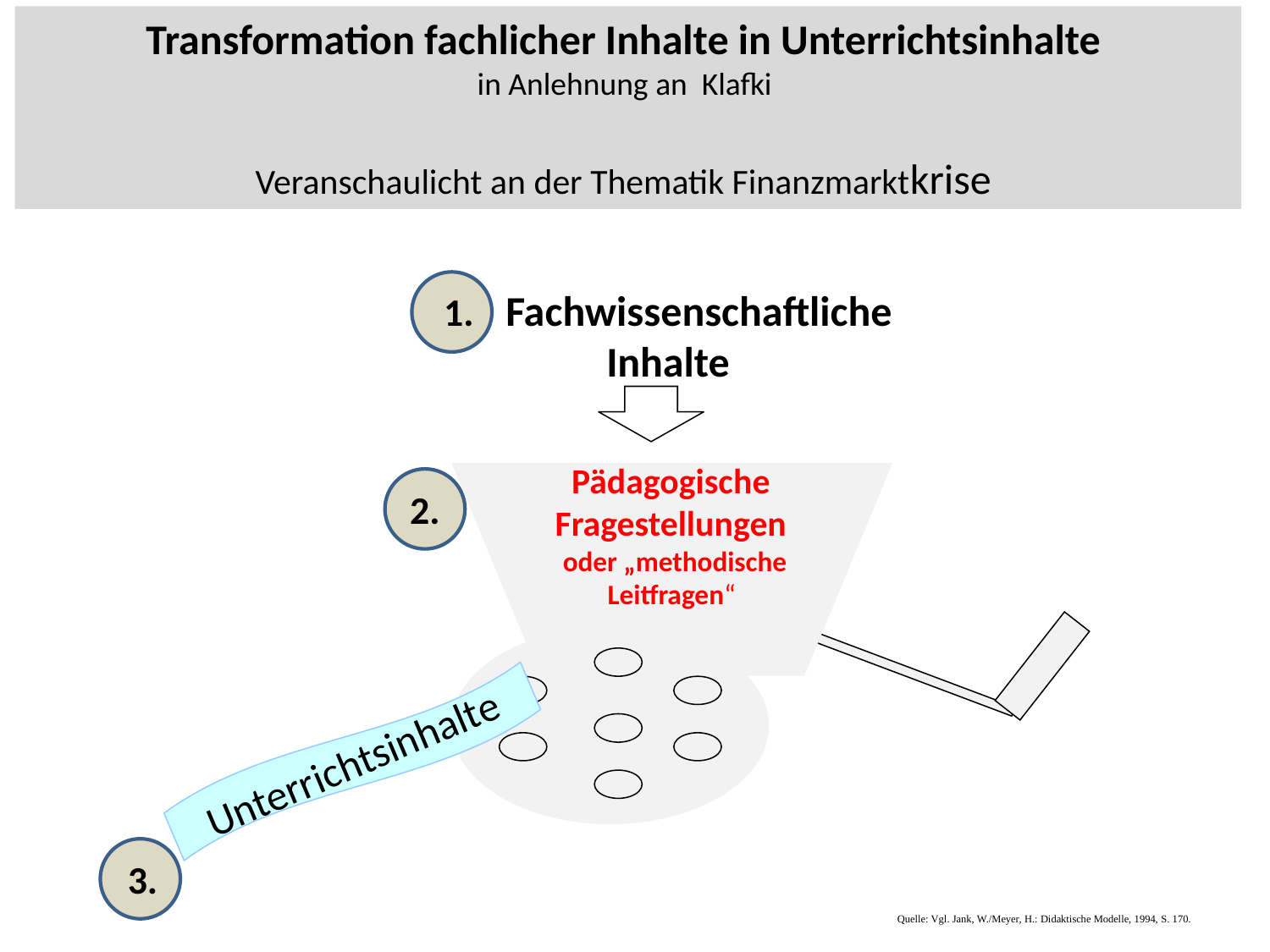

Transformation fachlicher Inhalte in Unterrichtsinhalte
in Anlehnung an  Klafki

Veranschaulicht an der Thematik Finanzmarktkrise

1.   Fachwissenschaftliche
Inhalte

Pädagogische
Fragestellungen
oder „methodische
Leitfragen“

2.
Unterrichtsinhalte

3.
Quelle: Vgl. Jank, W./Meyer, H.: Didaktische Modelle, 1994, S. 170.